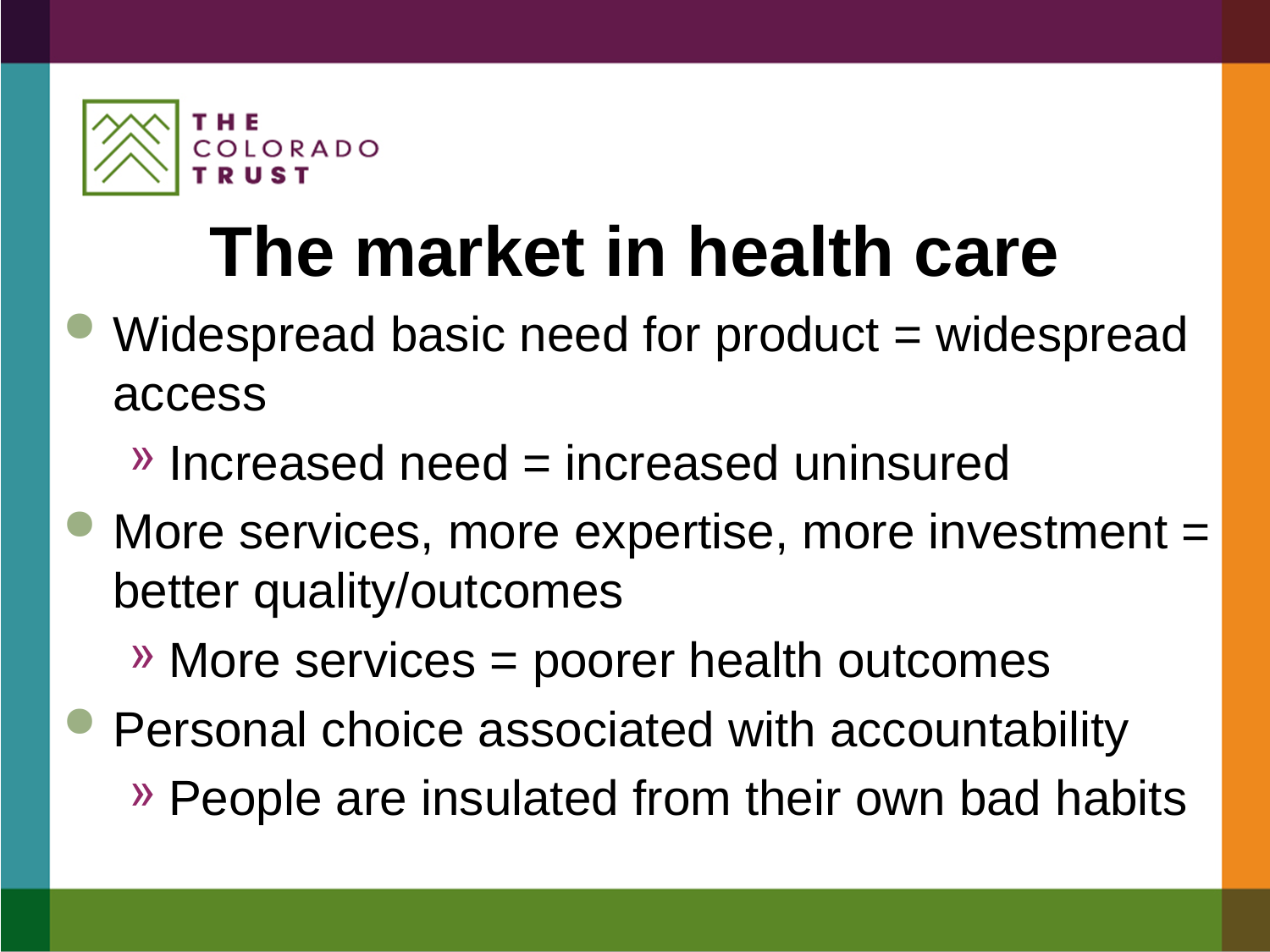

# The market in health care
Widespread basic need for product = widespread access
Increased need = increased uninsured
More services, more expertise, more investment = better quality/outcomes
More services = poorer health outcomes
Personal choice associated with accountability
People are insulated from their own bad habits